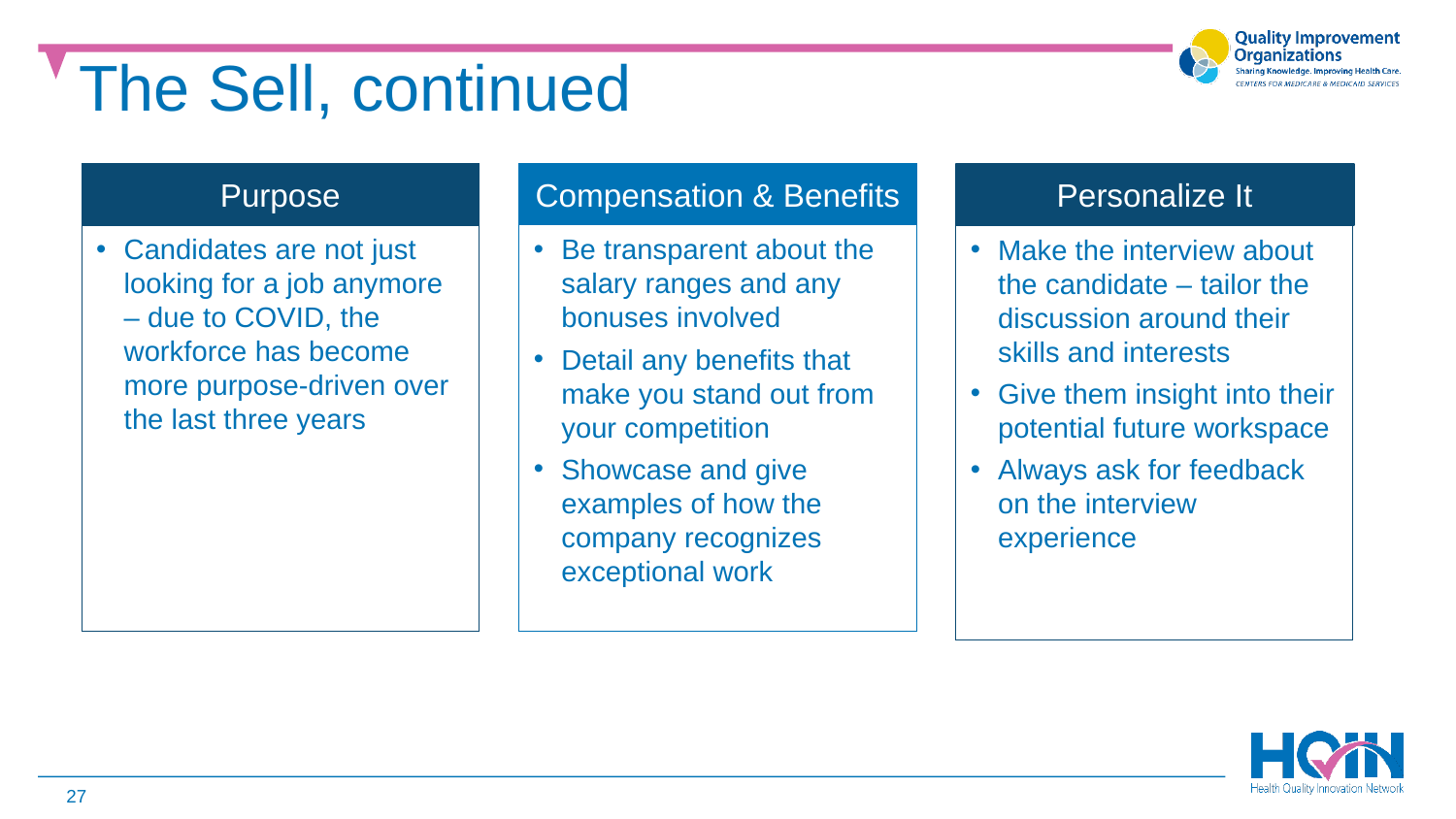

The Sell, continued
Purpose
Compensation & Benefits
Personalize It
Candidates are not just looking for a job anymore – due to COVID, the workforce has become more purpose-driven over the last three years
Be transparent about the salary ranges and any bonuses involved
Detail any benefits that make you stand out from your competition
Showcase and give examples of how the company recognizes exceptional work
Make the interview about the candidate – tailor the discussion around their skills and interests
Give them insight into their potential future workspace
Always ask for feedback on the interview experience
27